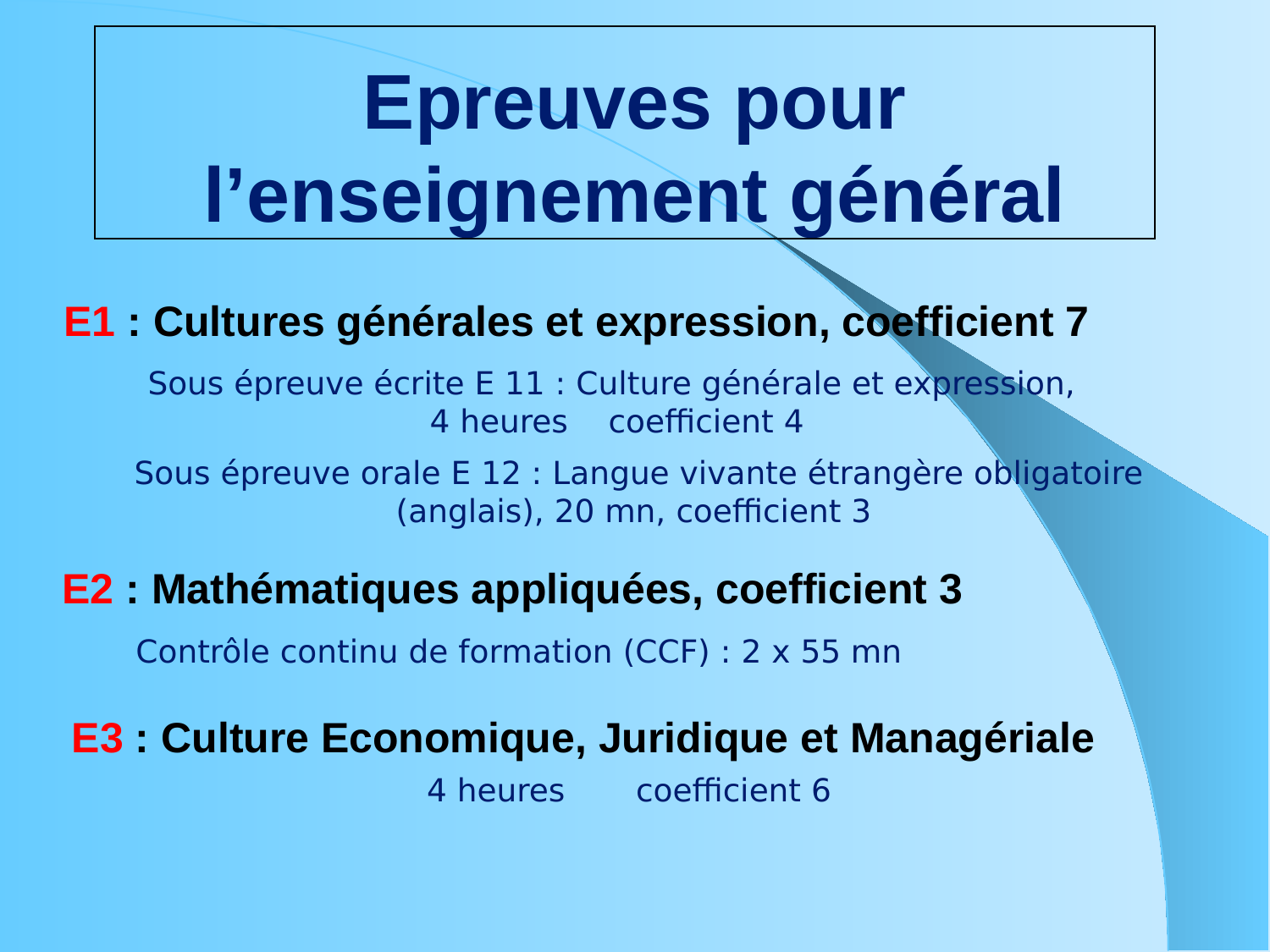

# Epreuves pour l’enseignement général
 E1 : Cultures générales et expression, coefficient 7
Sous épreuve écrite E 11 : Culture générale et expression,
4 heures    coefficient 4
Sous épreuve orale E 12 : Langue vivante étrangère obligatoire (anglais), 20 mn, coefficient 3
E2 : Mathématiques appliquées, coefficient 3
Contrôle continu de formation (CCF) : 2 x 55 mn
E3 : Culture Economique, Juridique et Managériale
4 heures       coefficient 6